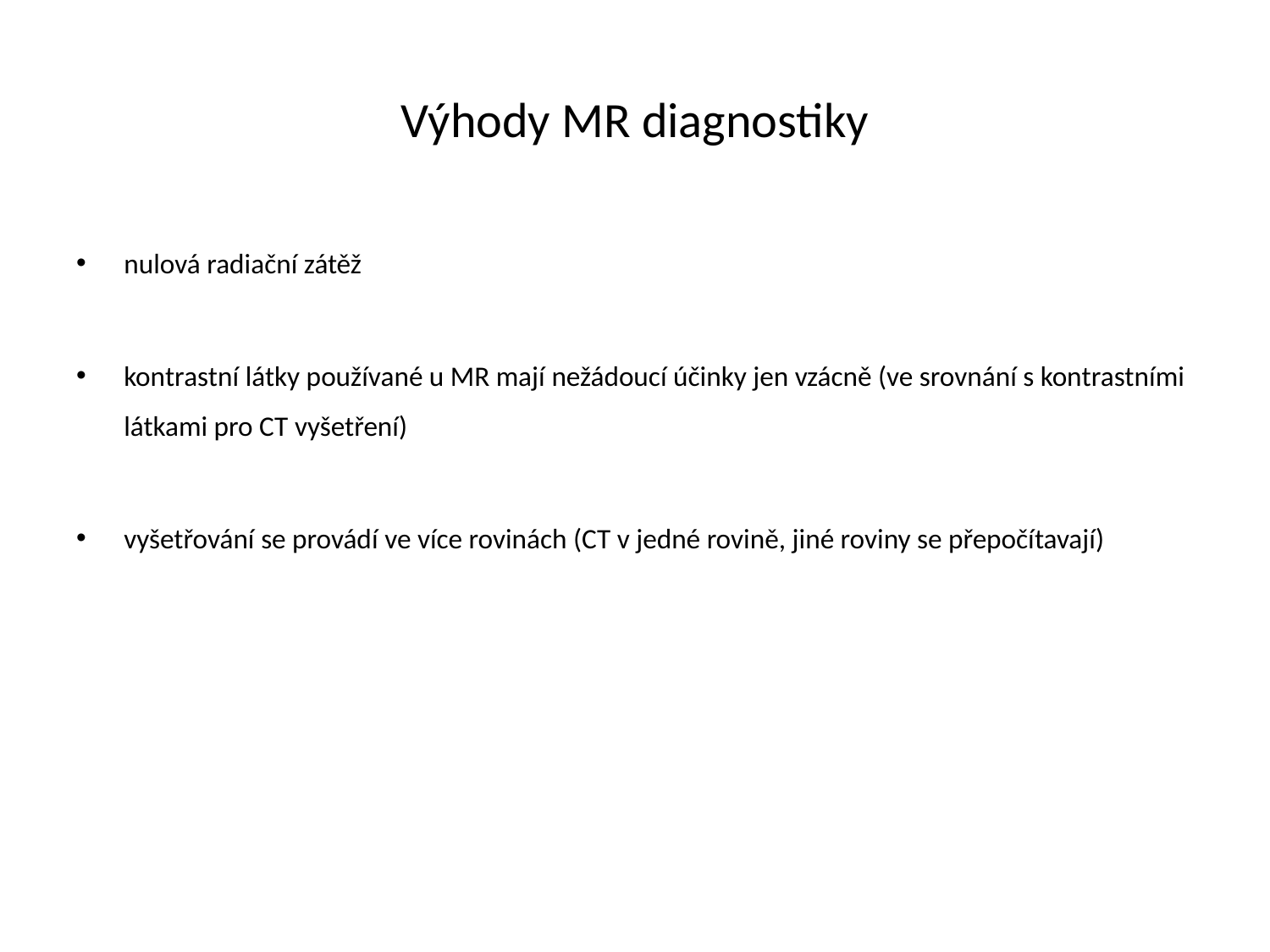

# Výhody MR diagnostiky
nulová radiační zátěž

kontrastní látky používané u MR mají nežádoucí účinky jen vzácně (ve srovnání s kontrastními látkami pro CT vyšetření)

vyšetřování se provádí ve více rovinách (CT v jedné rovině, jiné roviny se přepočítavají)